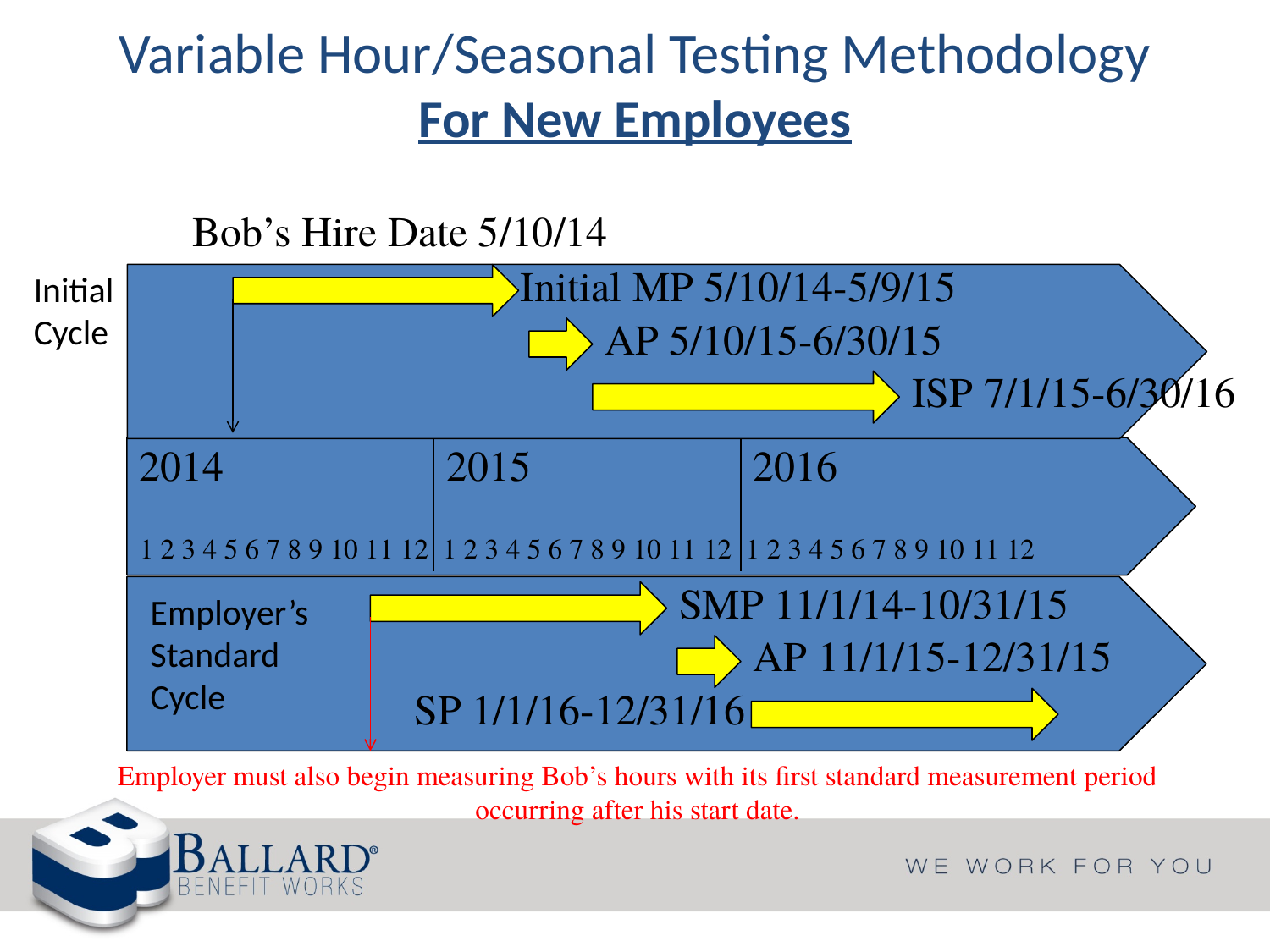

Variable Hour/Seasonal Testing Methodology
For New Employees
Bob’s Hire Date 5/10/14
Initial MP 5/10/14-5/9/15
Initial Cycle

AP 5/10/15-6/30/15

ISP 7/1/15-6/30/16

2014
2015
2016

1 2 3 4 5 6 7 8 9 10 11 12  1 2 3 4 5 6 7 8 9 10 11 12  1 2 3 4 5 6 7 8 9 10 11 12
SMP 11/1/14-10/31/15

Employer’s Standard Cycle
AP 11/1/15-12/31/15

SP 1/1/16-12/31/16

Employer must also begin measuring Bob’s hours with its first standard measurement period occurring after his start date.